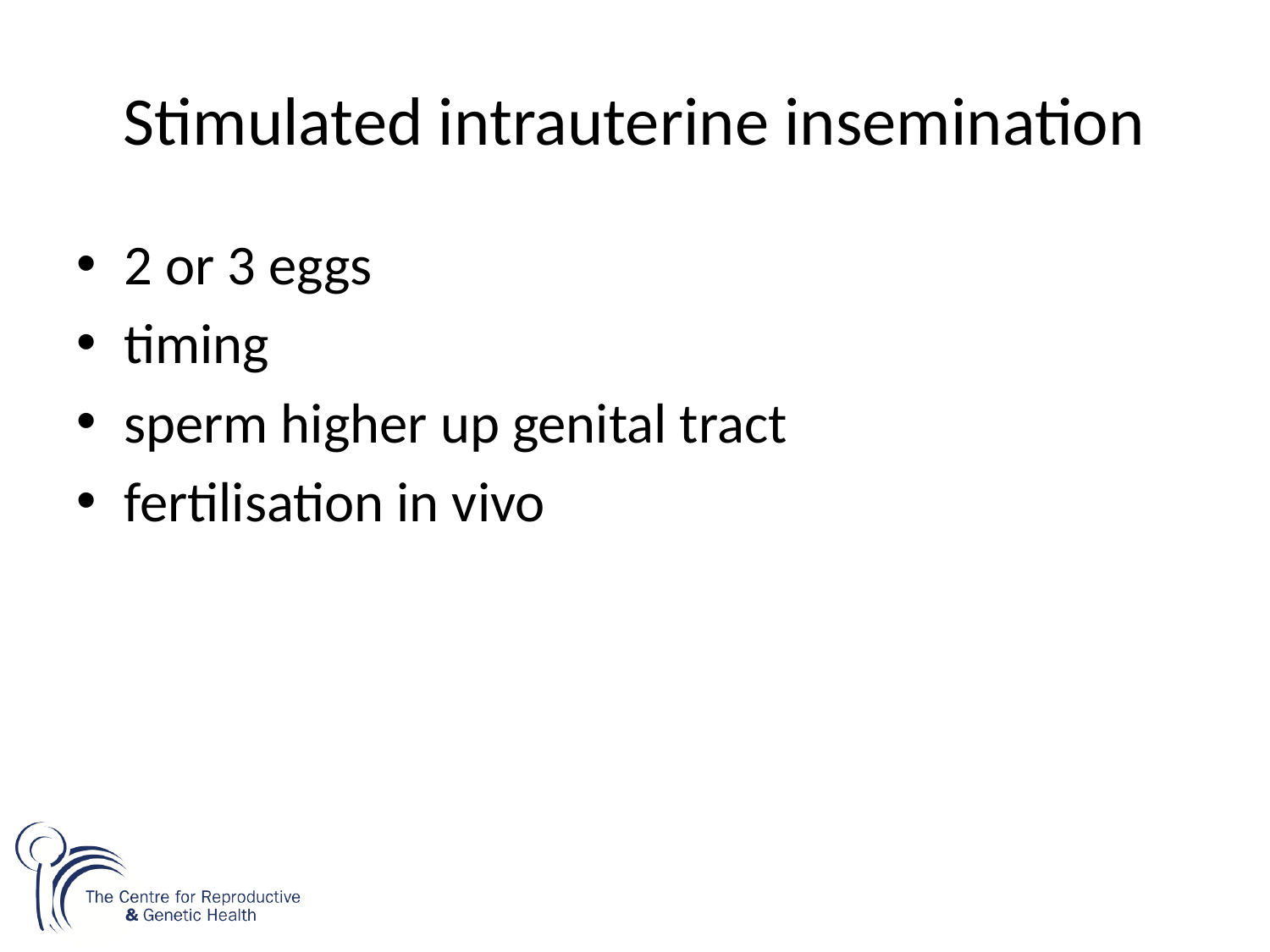

# Stimulated intrauterine insemination
2 or 3 eggs
timing
sperm higher up genital tract
fertilisation in vivo